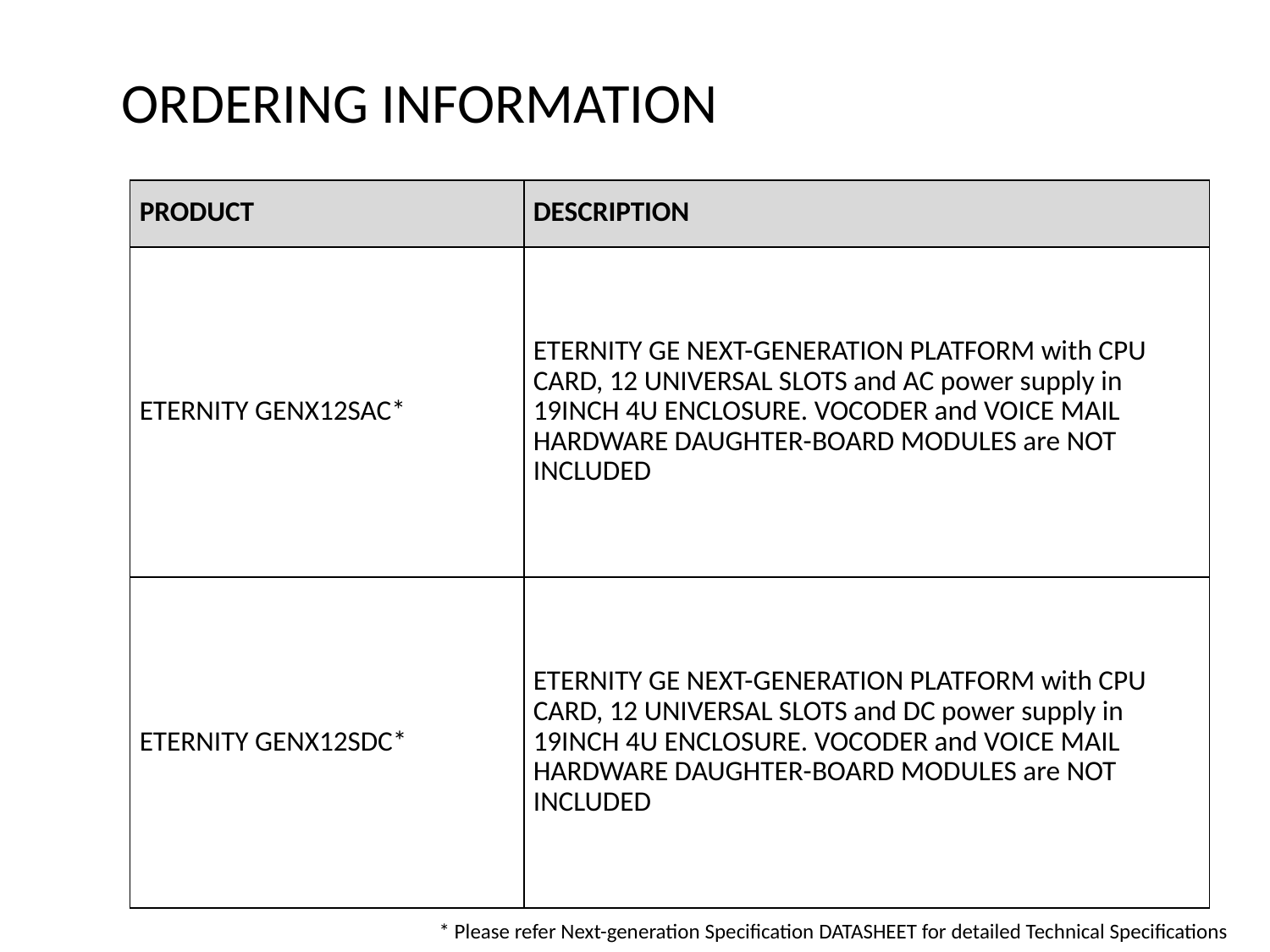

ORDERING INFORMATION
| PRODUCT | DESCRIPTION |
| --- | --- |
| ETERNITY GENX12SAC\* | ETERNITY GE NEXT-GENERATION PLATFORM with CPU CARD, 12 UNIVERSAL SLOTS and AC power supply in 19INCH 4U ENCLOSURE. VOCODER and VOICE MAIL HARDWARE DAUGHTER-BOARD MODULES are NOT INCLUDED |
| ETERNITY GENX12SDC\* | ETERNITY GE NEXT-GENERATION PLATFORM with CPU CARD, 12 UNIVERSAL SLOTS and DC power supply in 19INCH 4U ENCLOSURE. VOCODER and VOICE MAIL HARDWARE DAUGHTER-BOARD MODULES are NOT INCLUDED |
* Please refer Next-generation Specification DATASHEET for detailed Technical Specifications